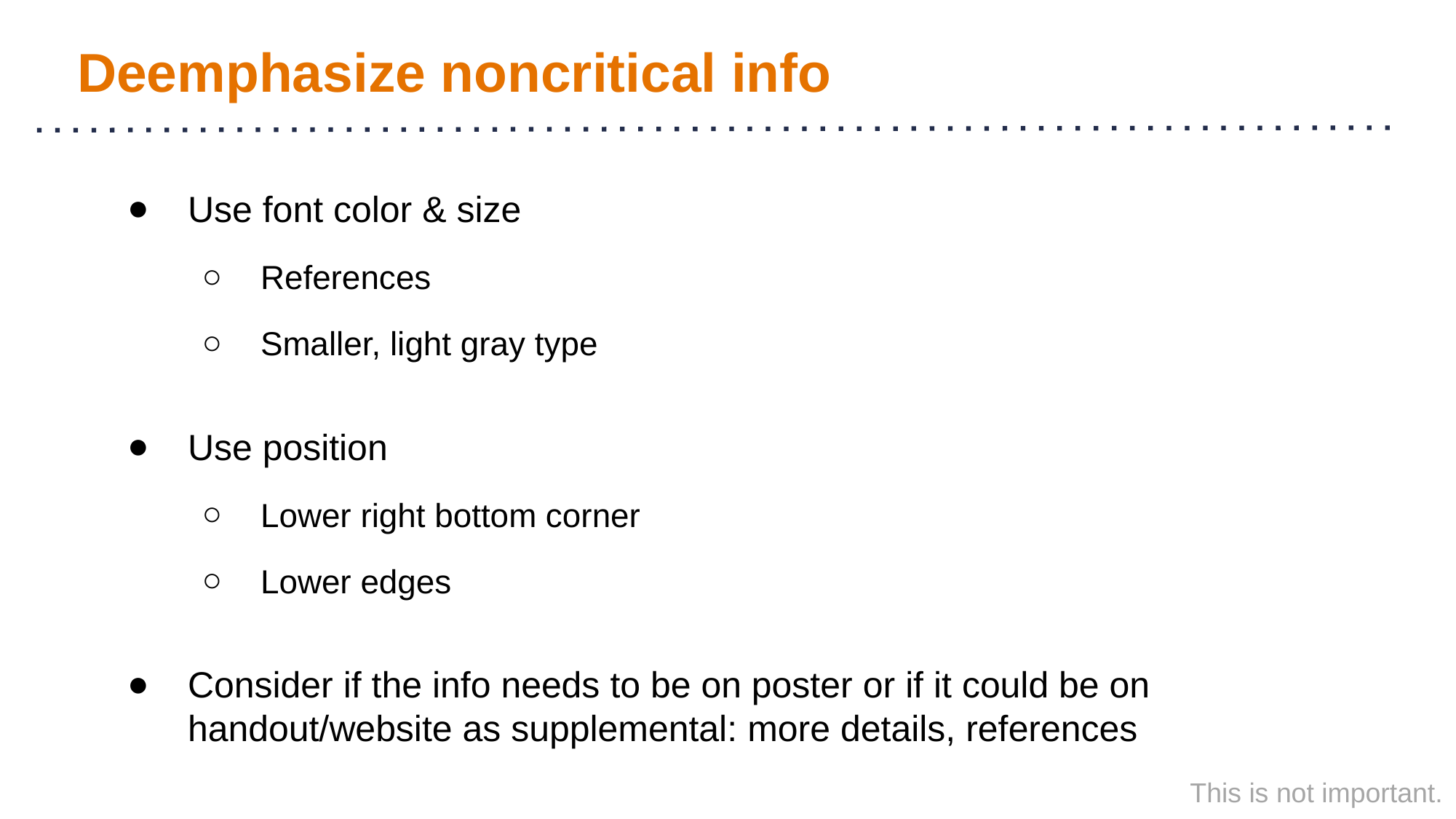

# Deemphasize noncritical info
Use font color & size
References
Smaller, light gray type

Use position
Lower right bottom corner
Lower edges

Consider if the info needs to be on poster or if it could be on handout/website as supplemental: more details, references
This is not important.